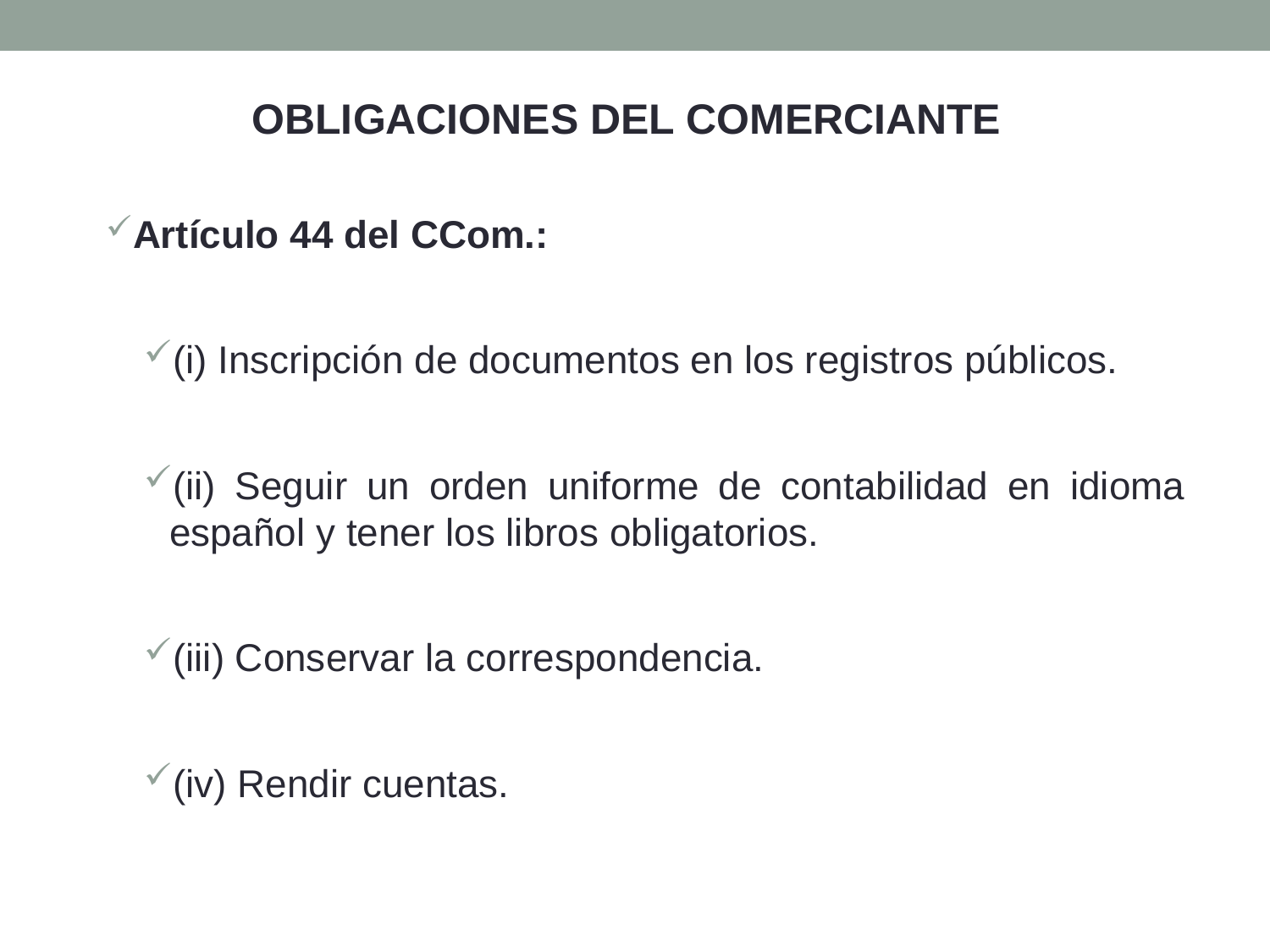

OBLIGACIONES DEL COMERCIANTE

Artículo 44 del CCom.:

(i) Inscripción de documentos en los registros públicos.

(ii) Seguir un orden uniforme de contabilidad en idioma español y tener los libros obligatorios.

(iii) Conservar la correspondencia.

(iv) Rendir cuentas.